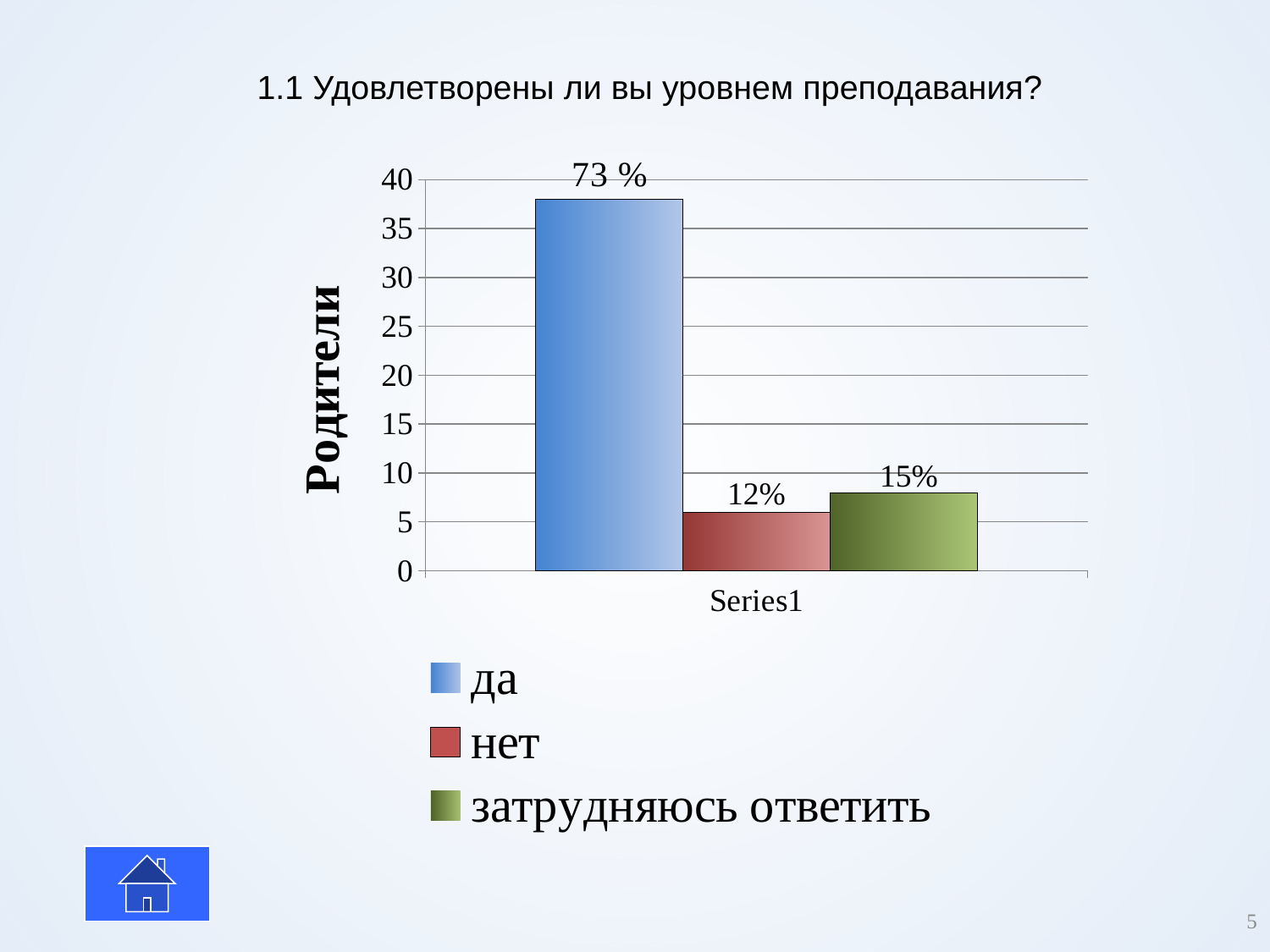

# 1.1 Удовлетворены ли вы уровнем преподавания?

### Chart

| Category | да | нет | затрудняюсь ответить |
|---|---|---|---|
|  | 38.0 | 6.0 | 8.0 |
5